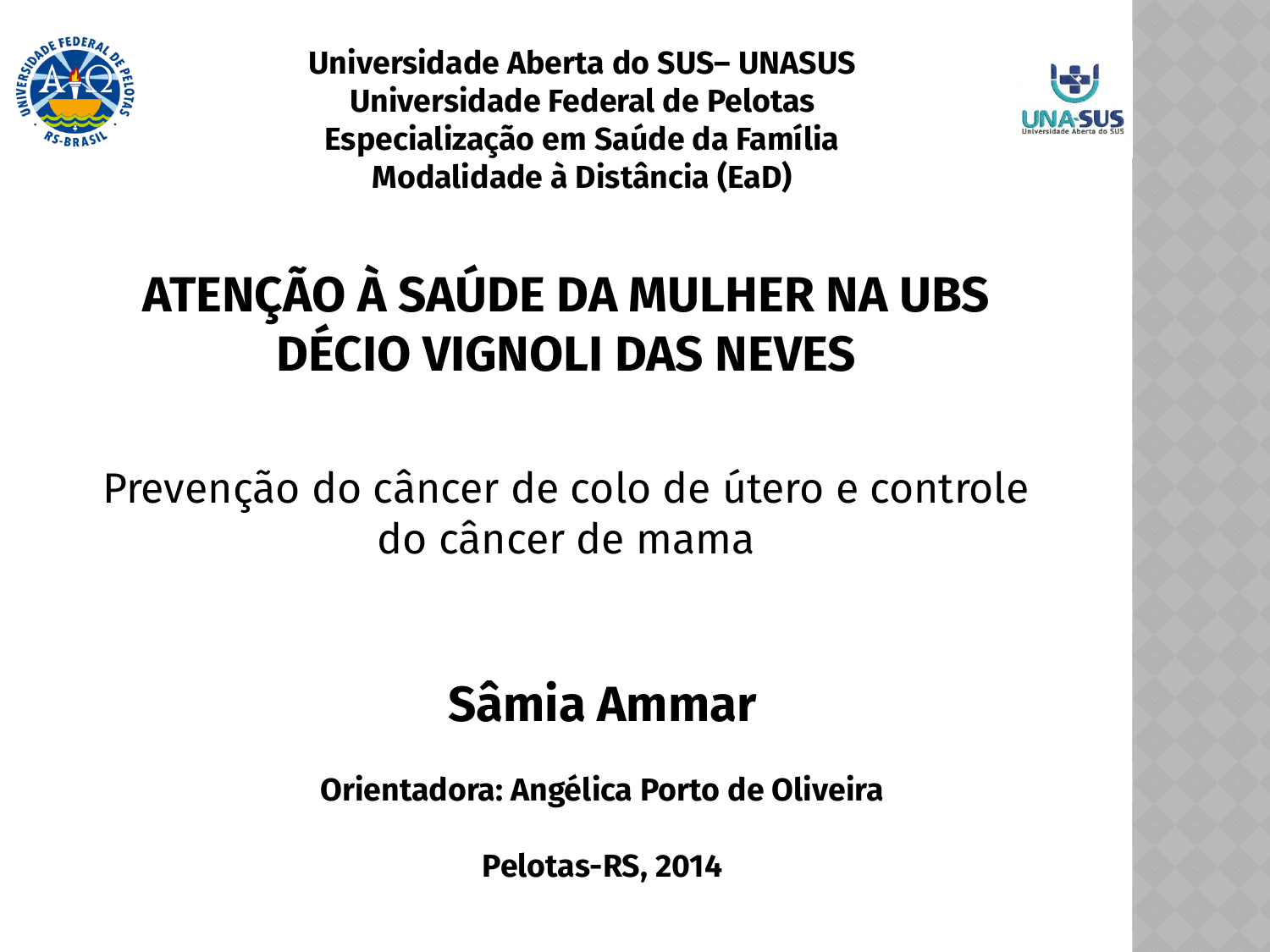

Universidade Aberta do SUS– UNASUS
Universidade Federal de Pelotas
Especialização em Saúde da Família
Modalidade à Distância (EaD)
ATENÇÃO À SAÚDE DA MULHER NA UBS DÉCIO VIGNOLI DAS NEVES

Prevenção do câncer de colo de útero e controle do câncer de mama

Sâmia Ammar

Orientadora: Angélica Porto de Oliveira

Pelotas-RS, 2014